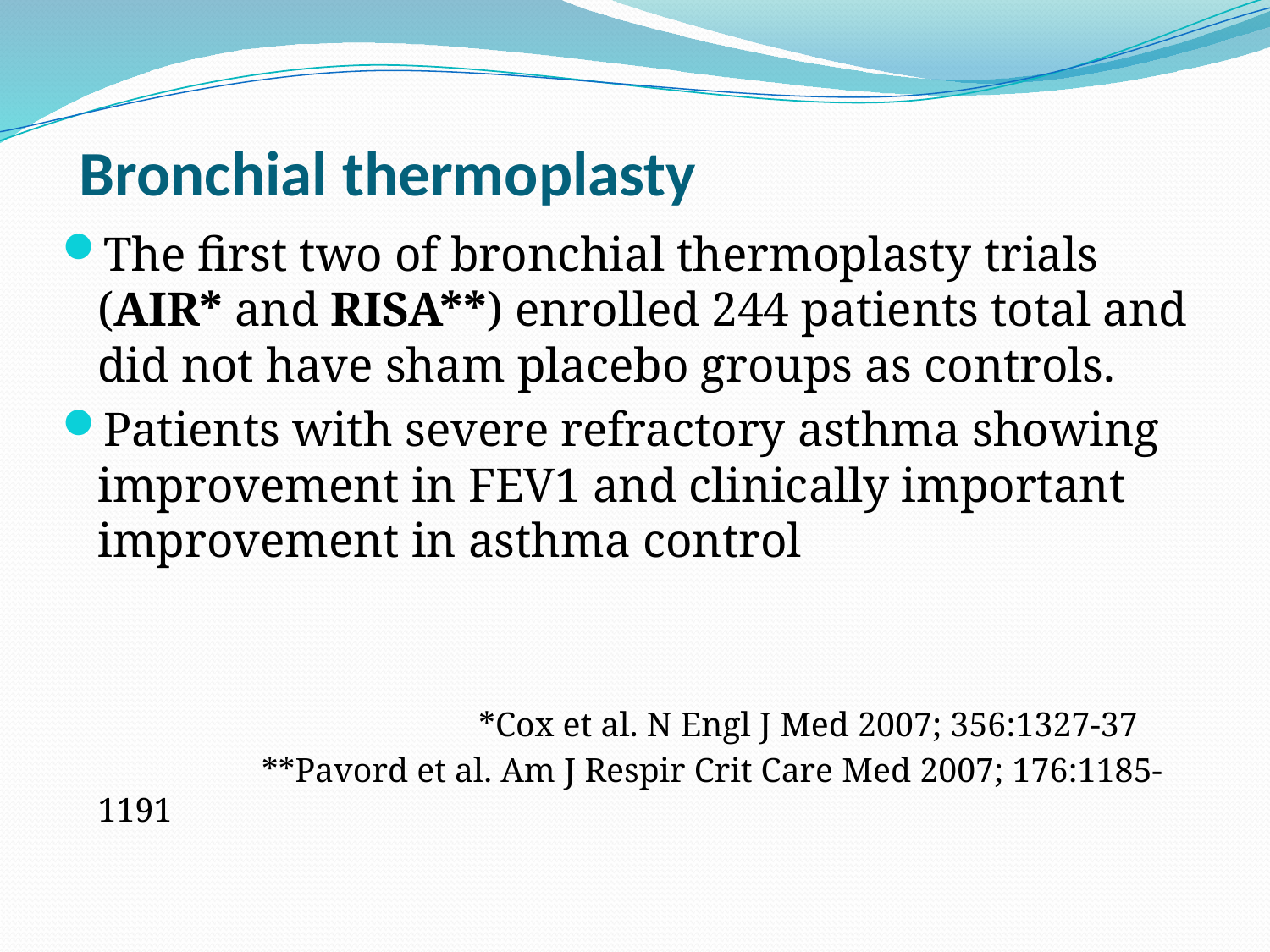

# Bronchial thermoplasty
The first two of bronchial thermoplasty trials (AIR* and RISA**) enrolled 244 patients total and did not have sham placebo groups as controls.
Patients with severe refractory asthma showing improvement in FEV1 and clinically important improvement in asthma control

                                                *Cox et al. N Engl J Med 2007; 356:1327-37
                       **Pavord et al. Am J Respir Crit Care Med 2007; 176:1185-1191